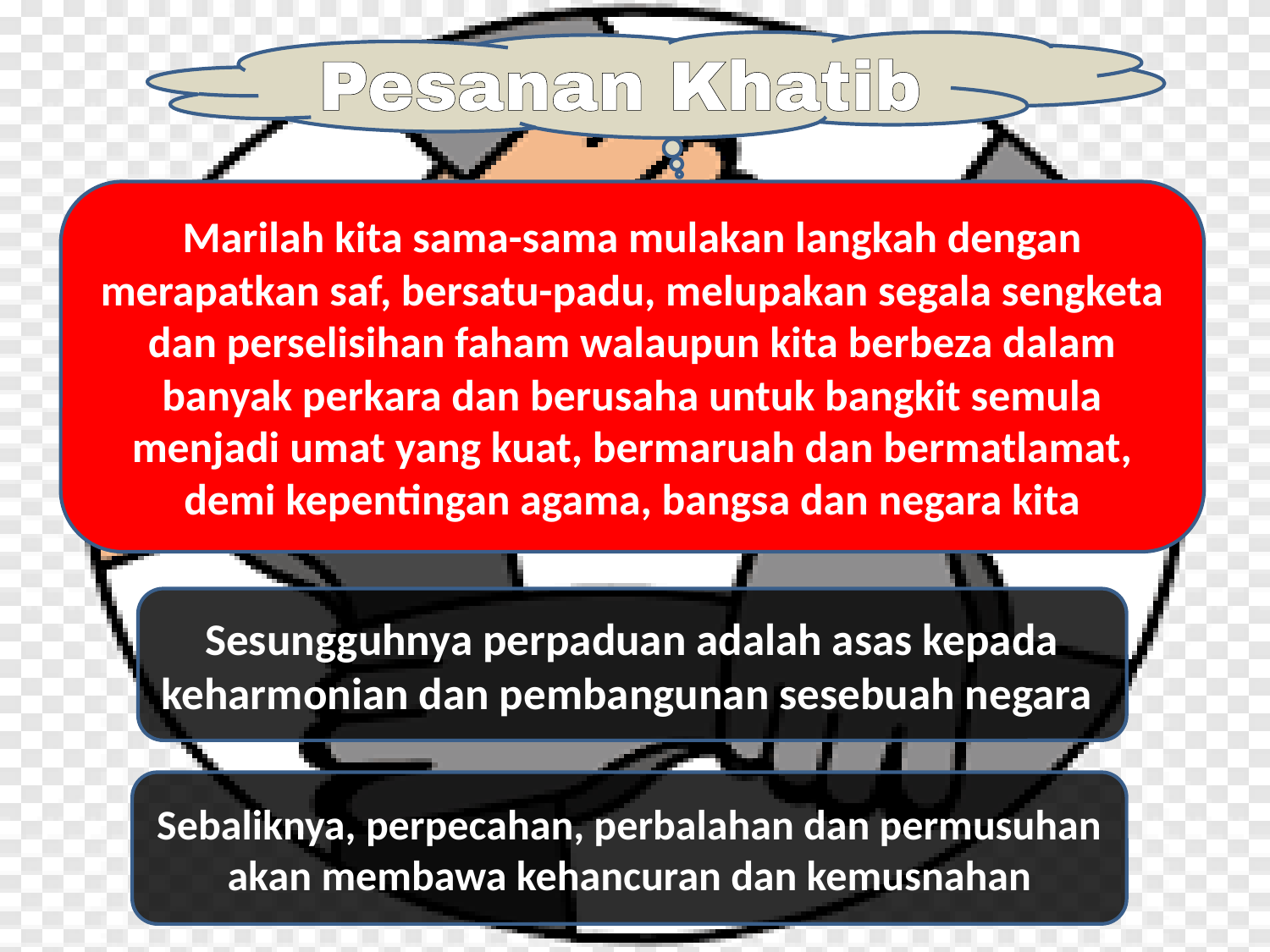

Pesanan Khatib
Marilah kita sama-sama mulakan langkah dengan merapatkan saf, bersatu-padu, melupakan segala sengketa dan perselisihan faham walaupun kita berbeza dalam banyak perkara dan berusaha untuk bangkit semula menjadi umat yang kuat, bermaruah dan bermatlamat, demi kepentingan agama, bangsa dan negara kita
Sesungguhnya perpaduan adalah asas kepada keharmonian dan pembangunan sesebuah negara
Sebaliknya, perpecahan, perbalahan dan permusuhan akan membawa kehancuran dan kemusnahan